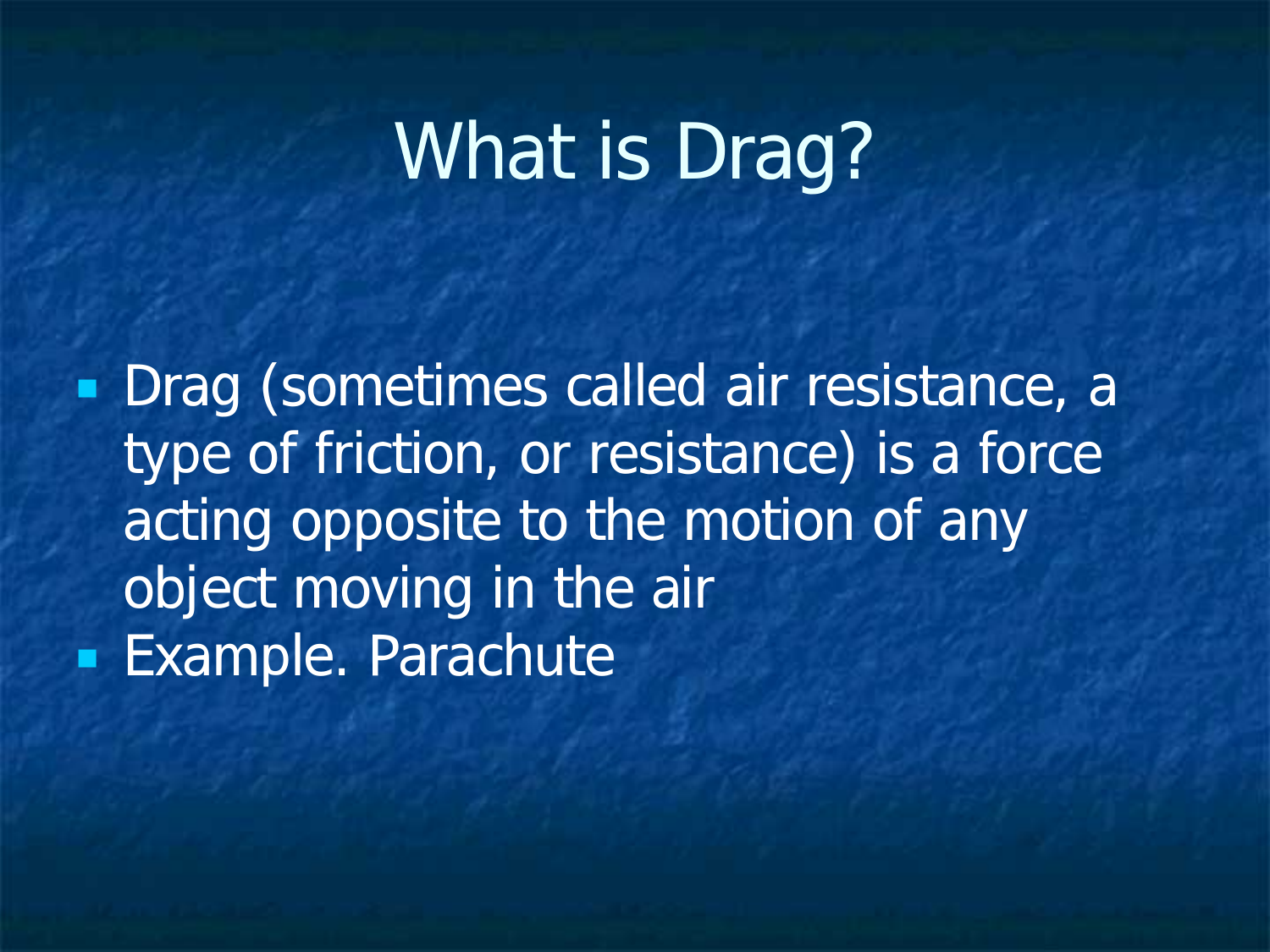

# What is Drag?

Drag (sometimes called air resistance, a type of friction, or resistance) is a force acting opposite to the motion of any object moving in the air
Example. Parachute